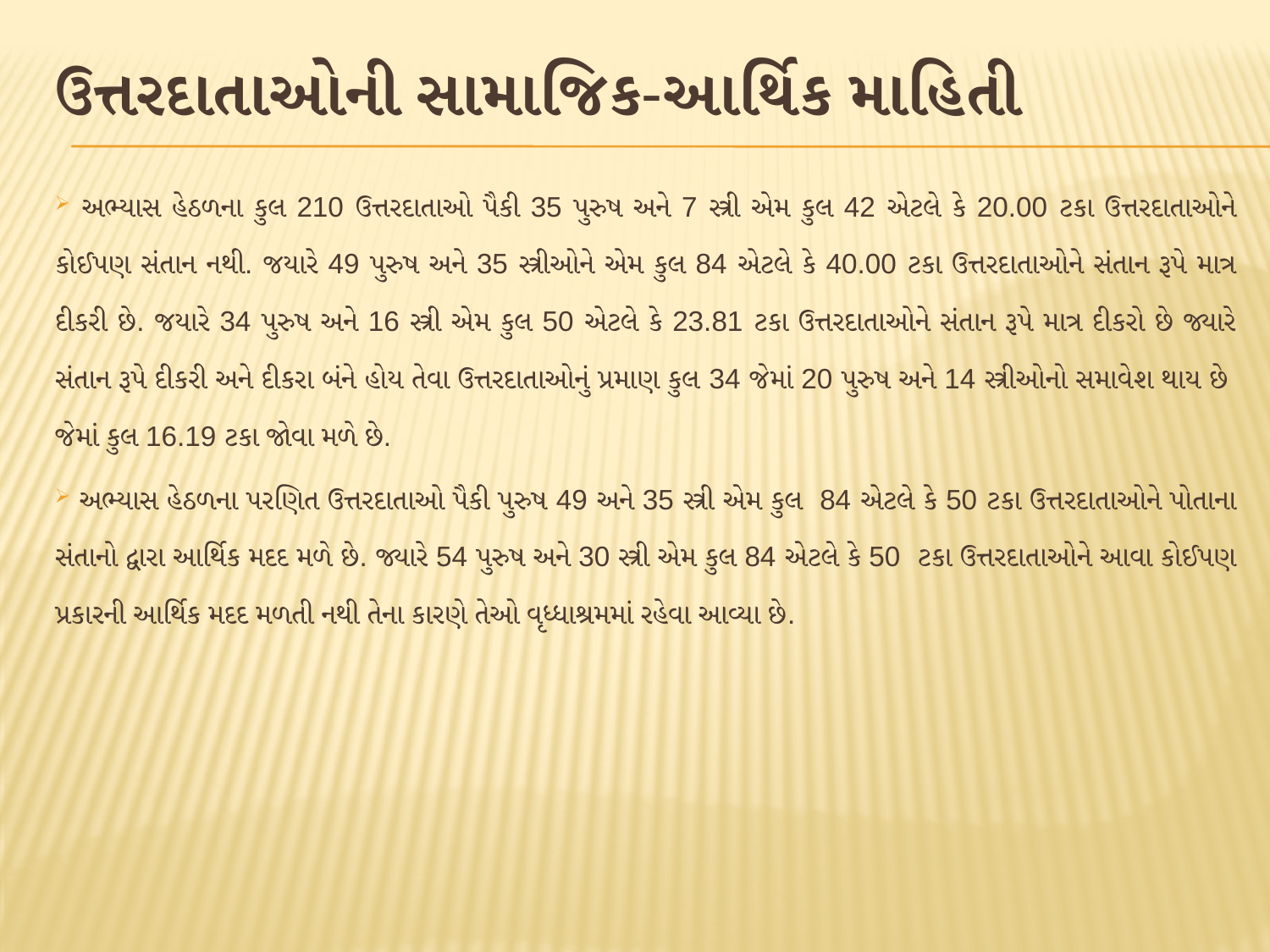

# ઉત્તરદાતાઓની સામાજિક-આર્થિક માહિતી
 અભ્યાસ હેઠળના કુલ 210 ઉત્તરદાતાઓ પૈકી 35 પુરુષ અને 7 સ્ત્રી એમ કુલ 42 એટલે કે 20.00 ટકા ઉત્તરદાતાઓને કોઈપણ સંતાન નથી. જયારે 49 પુરુષ અને 35 સ્ત્રીઓને એમ કુલ 84 એટલે કે 40.00 ટકા ઉત્તરદાતાઓને સંતાન રૂપે માત્ર દીકરી છે. જયારે 34 પુરુષ અને 16 સ્ત્રી એમ કુલ 50 એટલે કે 23.81 ટકા ઉત્તરદાતાઓને સંતાન રૂપે માત્ર દીકરો છે જ્યારે સંતાન રૂપે દીકરી અને દીકરા બંને હોય તેવા ઉત્તરદાતાઓનું પ્રમાણ કુલ 34 જેમાં 20 પુરુષ અને 14 સ્ત્રીઓનો સમાવેશ થાય છે  જેમાં કુલ 16.19 ટકા જોવા મળે છે.
 અભ્યાસ હેઠળના પરણિત ઉત્તરદાતાઓ પૈકી પુરુષ 49 અને 35 સ્ત્રી એમ કુલ  84 એટલે કે 50 ટકા ઉત્તરદાતાઓને પોતાના સંતાનો દ્વારા આર્થિક મદદ મળે છે. જ્યારે 54 પુરુષ અને 30 સ્ત્રી એમ કુલ 84 એટલે કે 50  ટકા ઉત્તરદાતાઓને આવા કોઈપણ પ્રકારની આર્થિક મદદ મળતી નથી તેના કારણે તેઓ વૃધ્ધાશ્રમમાં રહેવા આવ્યા છે.